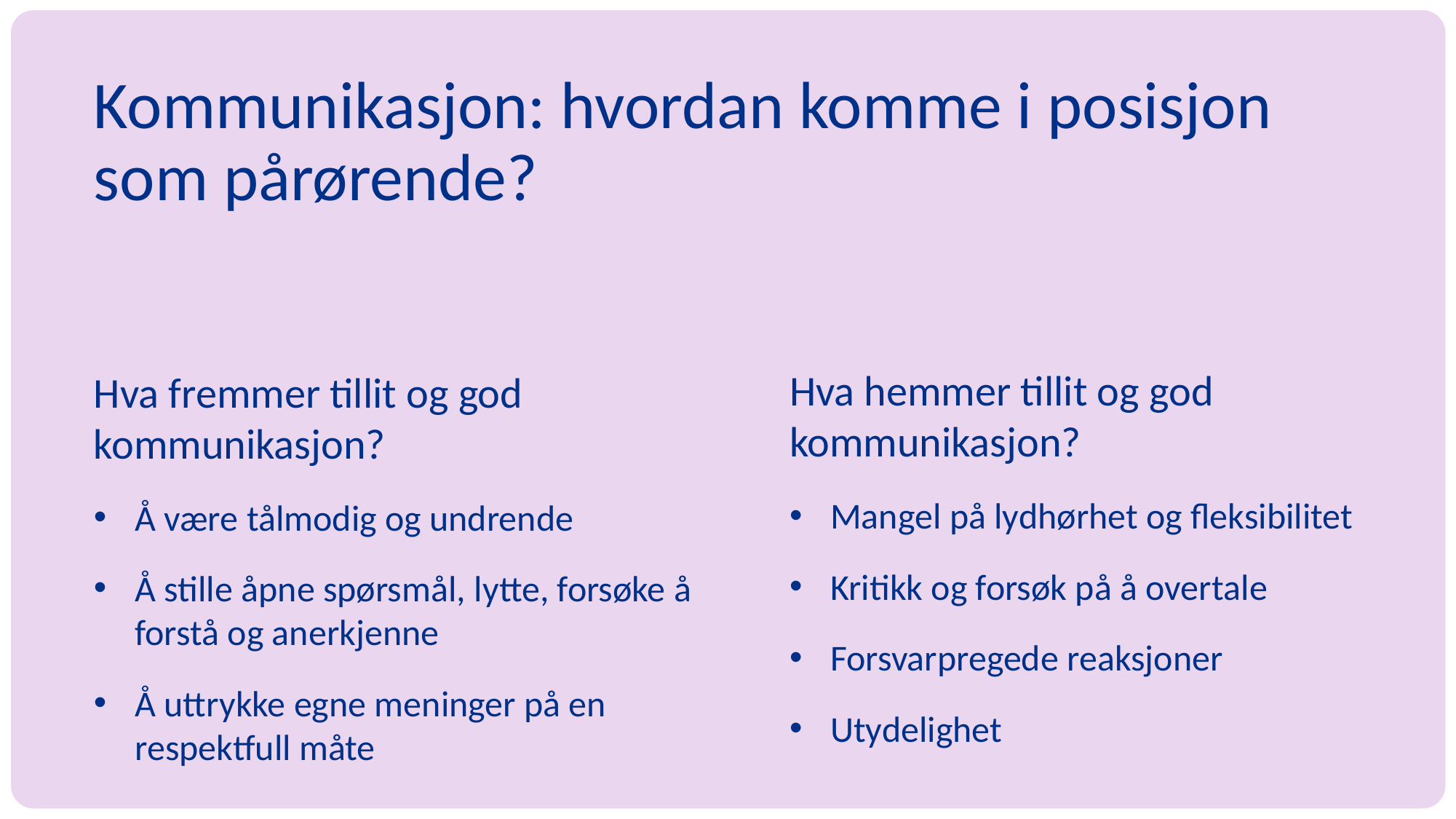

# Kommunikasjon: hvordan komme i posisjon som pårørende?
Hva hemmer tillit og god kommunikasjon?
Mangel på lydhørhet og fleksibilitet
Kritikk og forsøk på å overtale
Forsvarpregede reaksjoner
Utydelighet

Hva fremmer tillit og god kommunikasjon?
Å være tålmodig og undrende
Å stille åpne spørsmål, lytte, forsøke å forstå og anerkjenne
Å uttrykke egne meninger på en respektfull måte